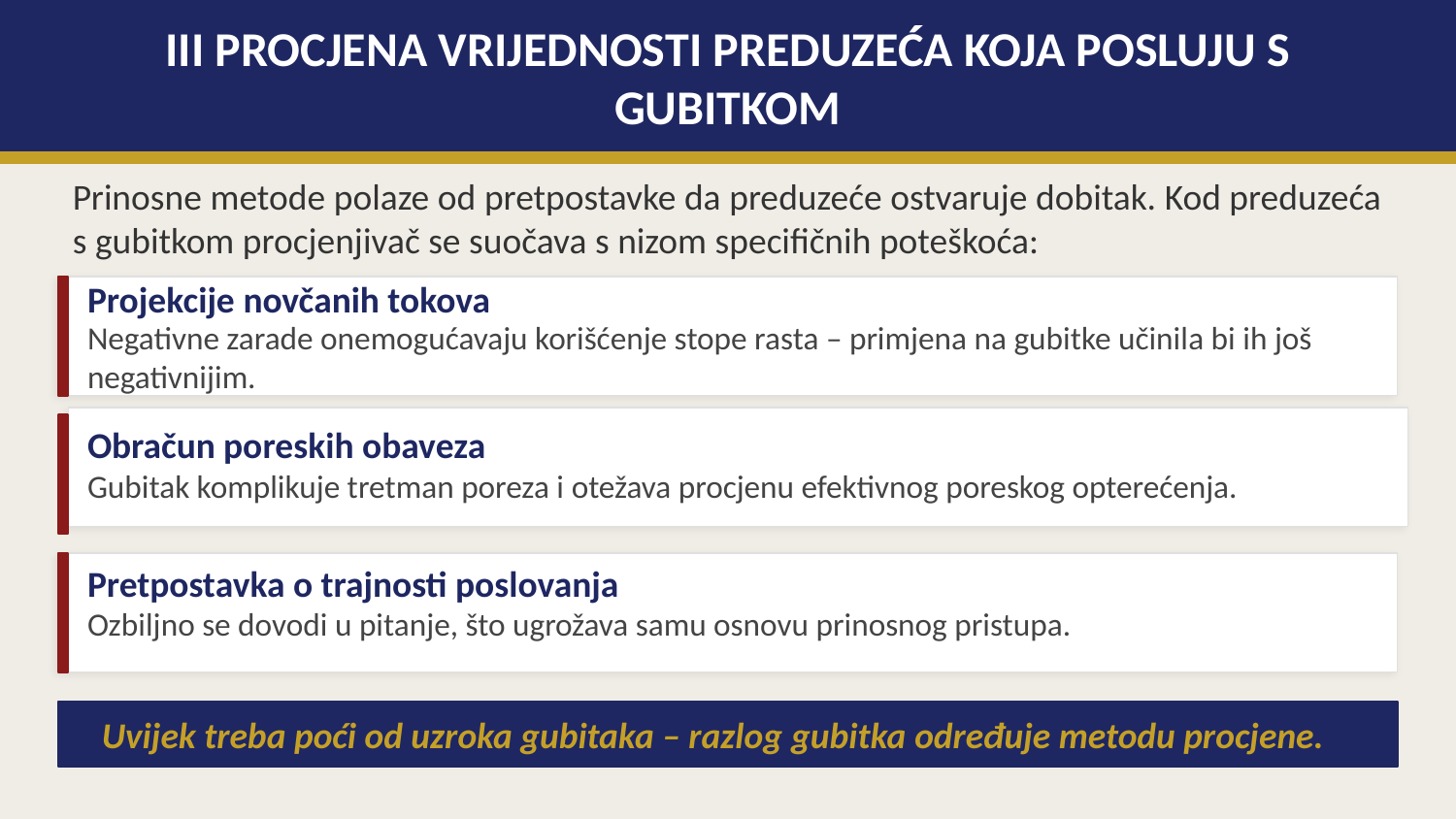

III PROCJENA VRIJEDNOSTI PREDUZEĆA KOJA POSLUJU S GUBITKOM

Prinosne metode polaze od pretpostavke da preduzeće ostvaruje dobitak. Kod preduzeća s gubitkom procjenjivač se suočava s nizom specifičnih poteškoća:

Projekcije novčanih tokova
Negativne zarade onemogućavaju korišćenje stope rasta – primjena na gubitke učinila bi ih još negativnijim.

Obračun poreskih obaveza
Gubitak komplikuje tretman poreza i otežava procjenu efektivnog poreskog opterećenja.

Pretpostavka o trajnosti poslovanja
Ozbiljno se dovodi u pitanje, što ugrožava samu osnovu prinosnog pristupa.

Uvijek treba poći od uzroka gubitaka – razlog gubitka određuje metodu procjene.